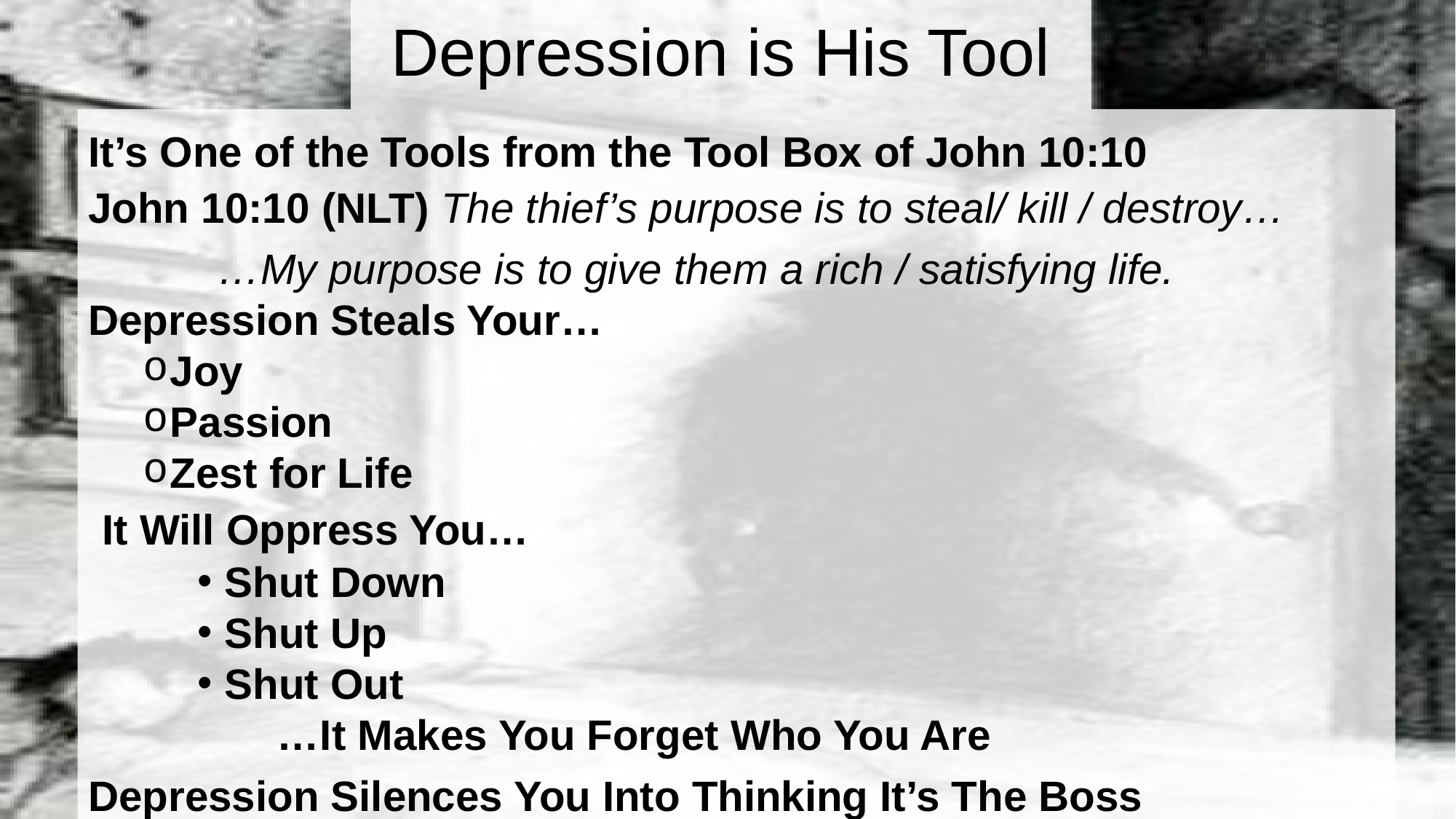

# Depression is His Tool
It’s One of the Tools from the Tool Box of John 10:10
John 10:10 (NLT) The thief’s purpose is to steal/ kill / destroy…
           …My purpose is to give them a rich / satisfying life.
Depression Steals Your…
Joy
Passion
Zest for Life
 It Will Oppress You…
Shut Down
Shut Up
Shut Out
                …It Makes You Forget Who You Are
Depression Silences You Into Thinking It’s The Boss